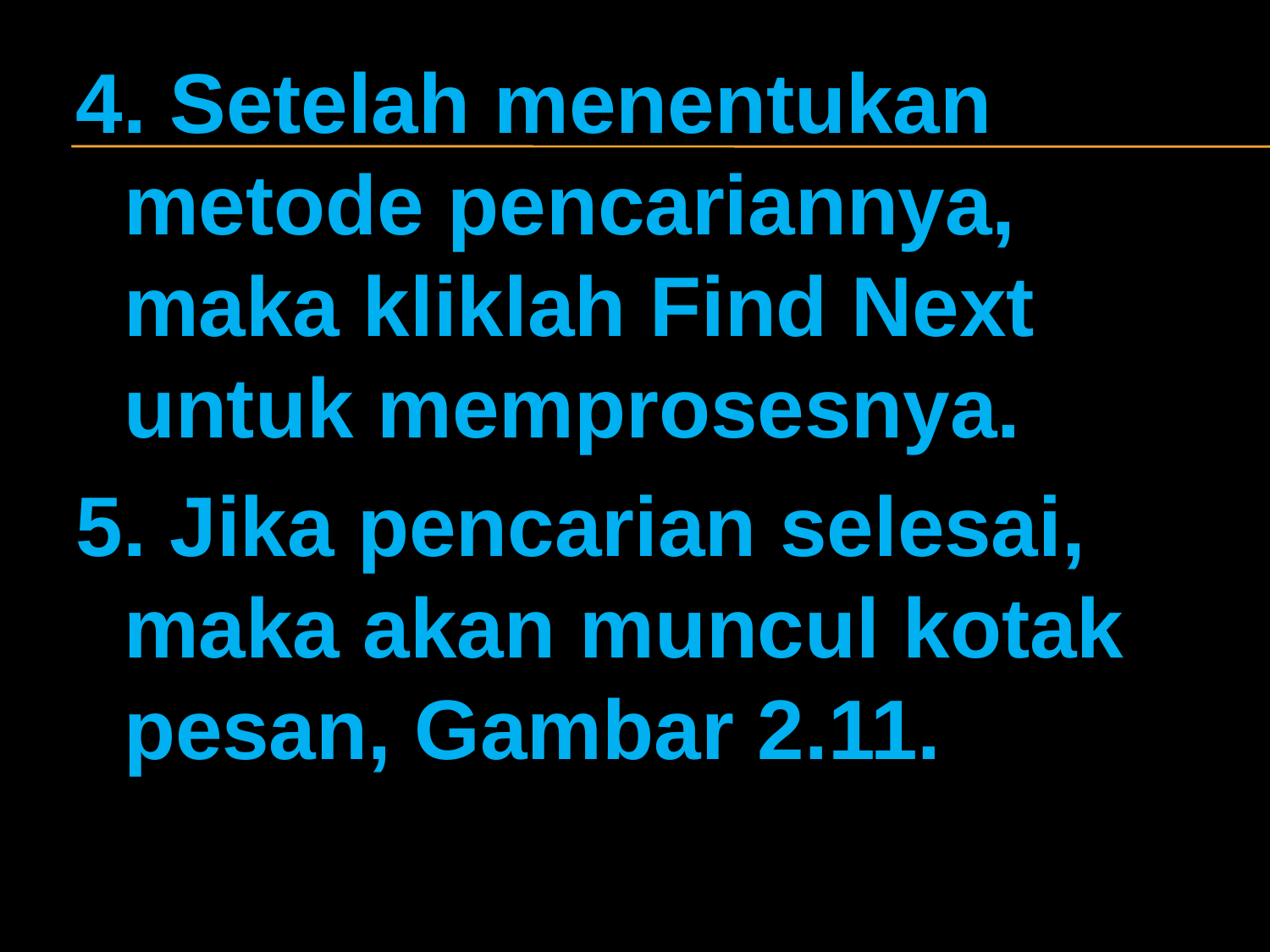

4. Setelah menentukan metode pencariannya, maka kliklah Find Next untuk memprosesnya.
5. Jika pencarian selesai, maka akan muncul kotak pesan, Gambar 2.11.